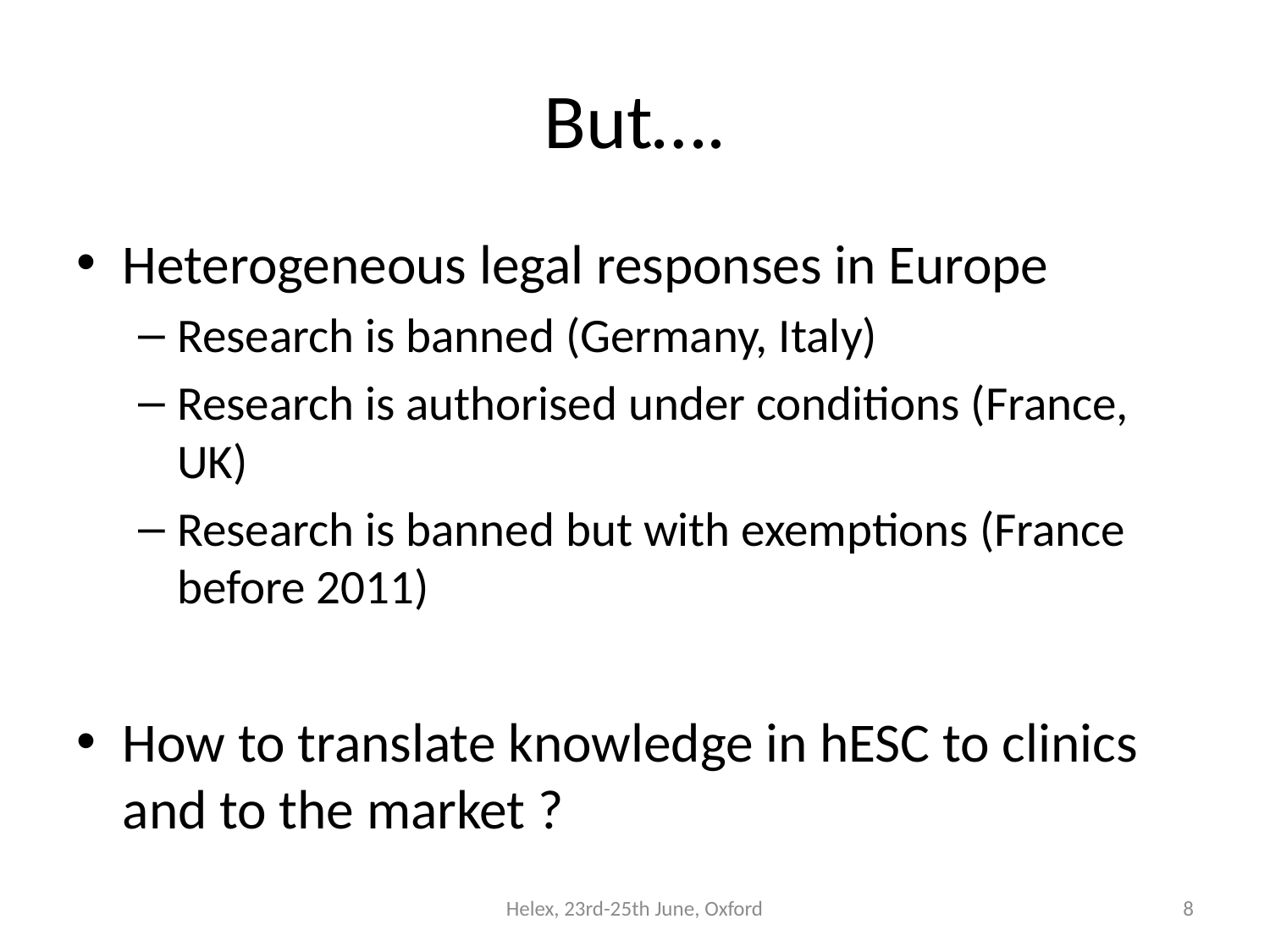

# But….
Heterogeneous legal responses in Europe
Research is banned (Germany, Italy)
Research is authorised under conditions (France, UK)
Research is banned but with exemptions (France before 2011)

How to translate knowledge in hESC to clinics and to the market ?

Helex, 23rd-25th June, Oxford
8